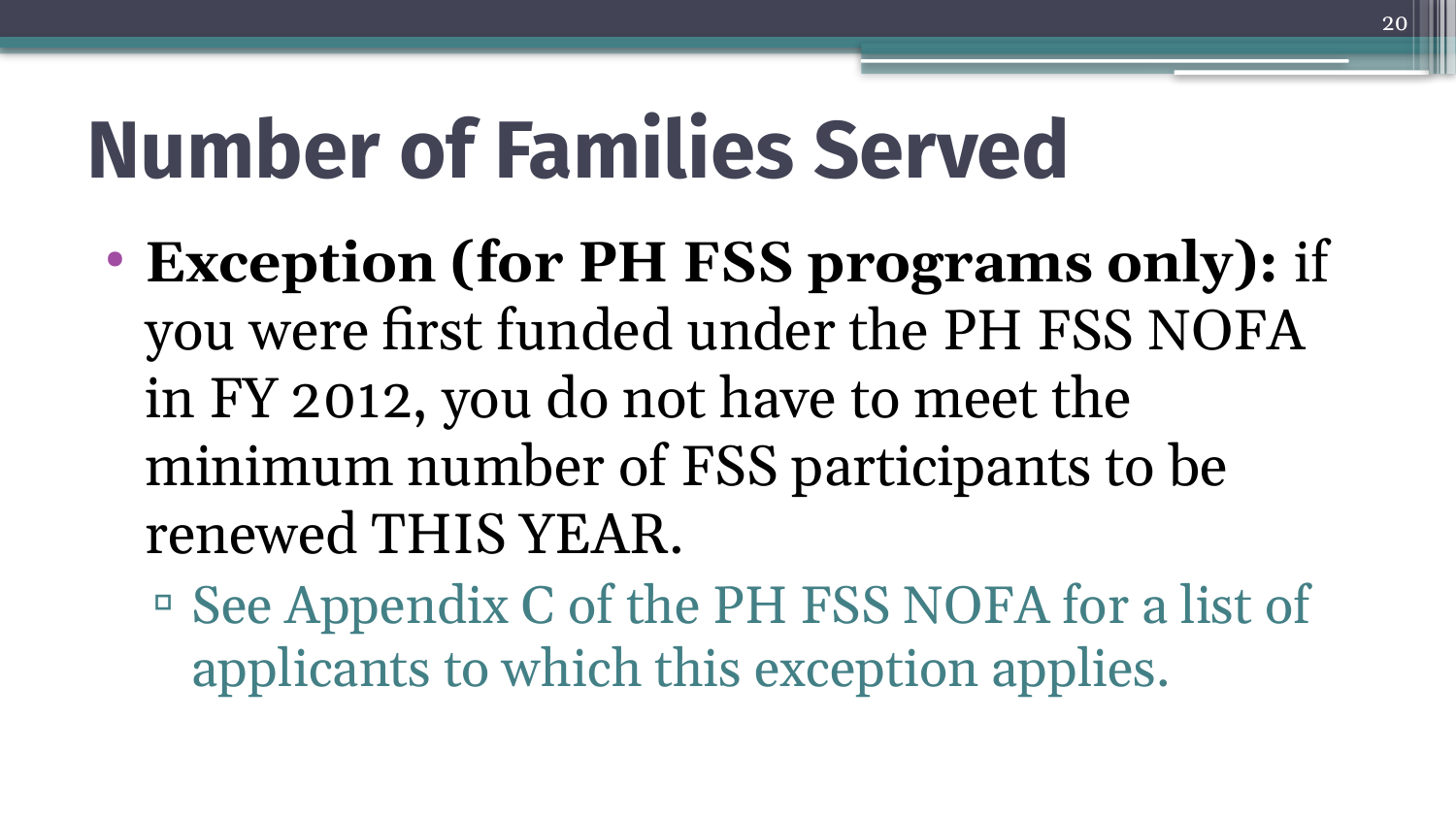

20
# Number of Families Served
Exception (for PH FSS programs only): if you were first funded under the PH FSS NOFA in FY 2012, you do not have to meet the minimum number of FSS participants to be renewed THIS YEAR.
See Appendix C of the PH FSS NOFA for a list of applicants to which this exception applies.